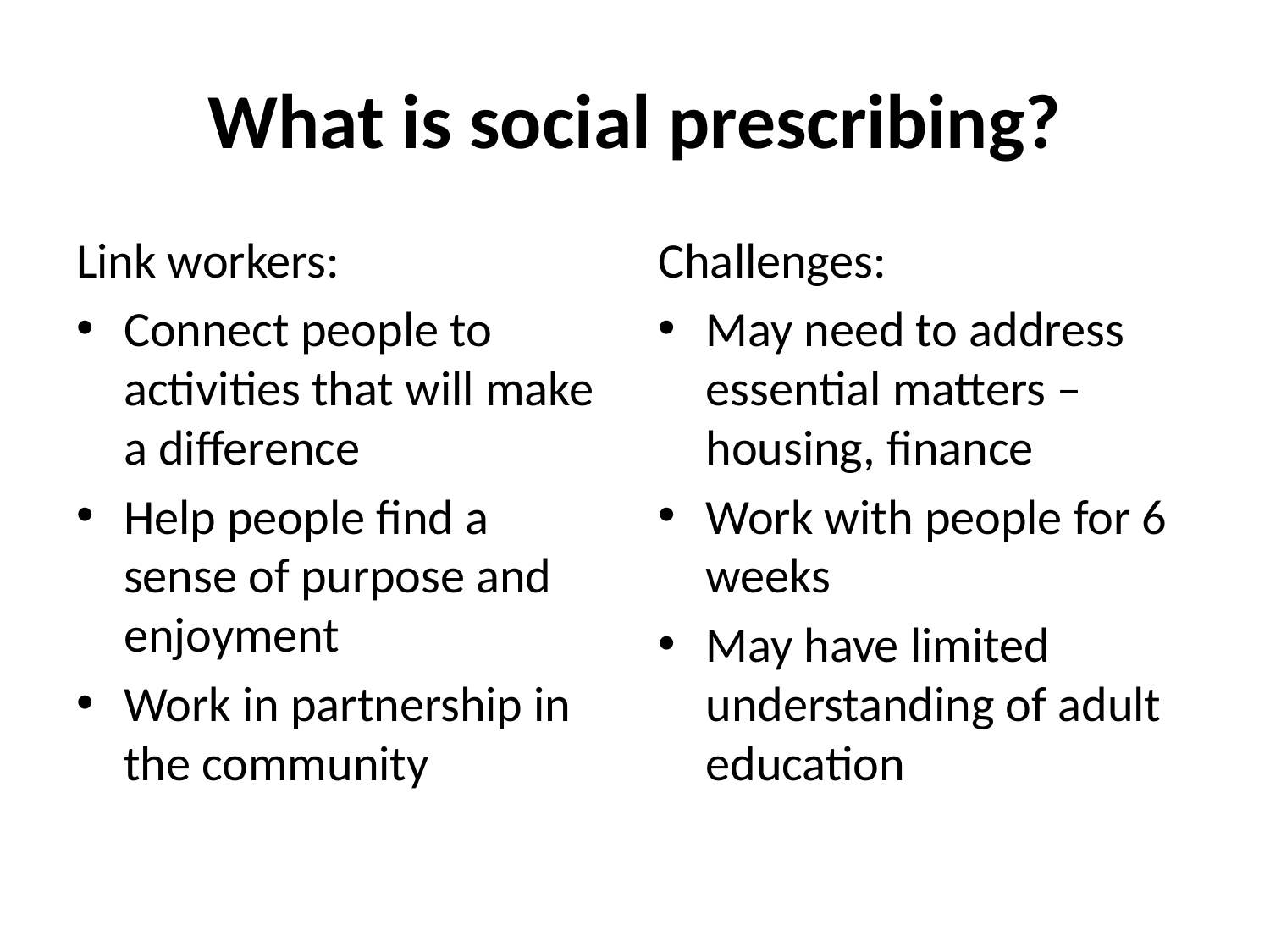

# What is social prescribing?
Link workers:
Connect people to activities that will make a difference
Help people find a sense of purpose and enjoyment
Work in partnership in the community
Challenges:
May need to address essential matters – housing, finance
Work with people for 6 weeks
May have limited understanding of adult education